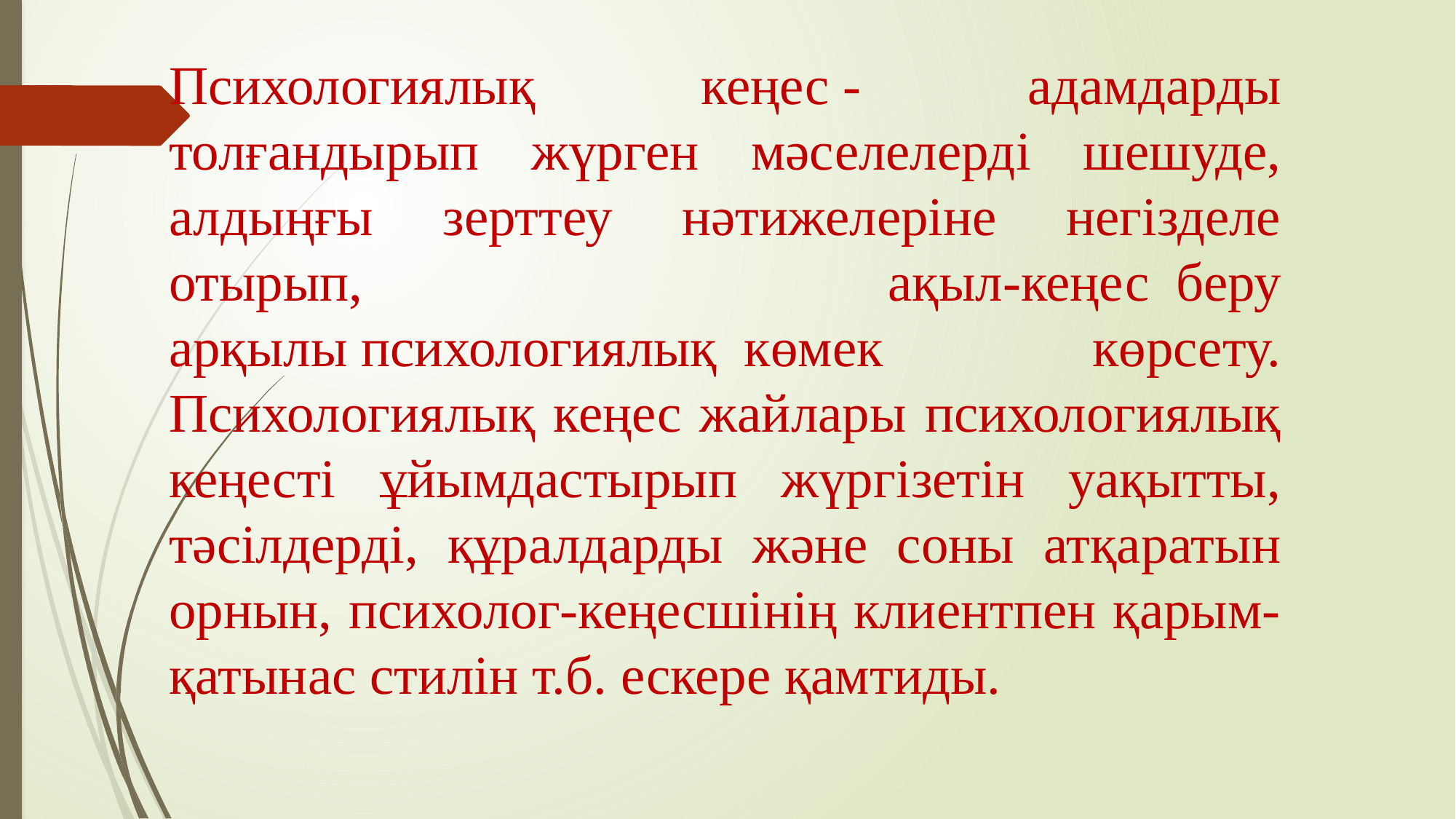

Психологиялық кеңес - адамдарды толғандырып жүрген мәселелерді шешуде, алдыңғы зерттеу нәтижелеріне негізделе отырып, ақыл-кеңес  беру арқылы психологиялық  көмек көрсету. Психологиялық кеңес жайлары психологиялық кеңесті ұйымдастырып жүргізетін уақытты, тәсілдерді, құралдарды және соны атқаратын орнын, психолог-кеңесшінің клиентпен қарым-қатынас стилін т.б. ескере қамтиды.